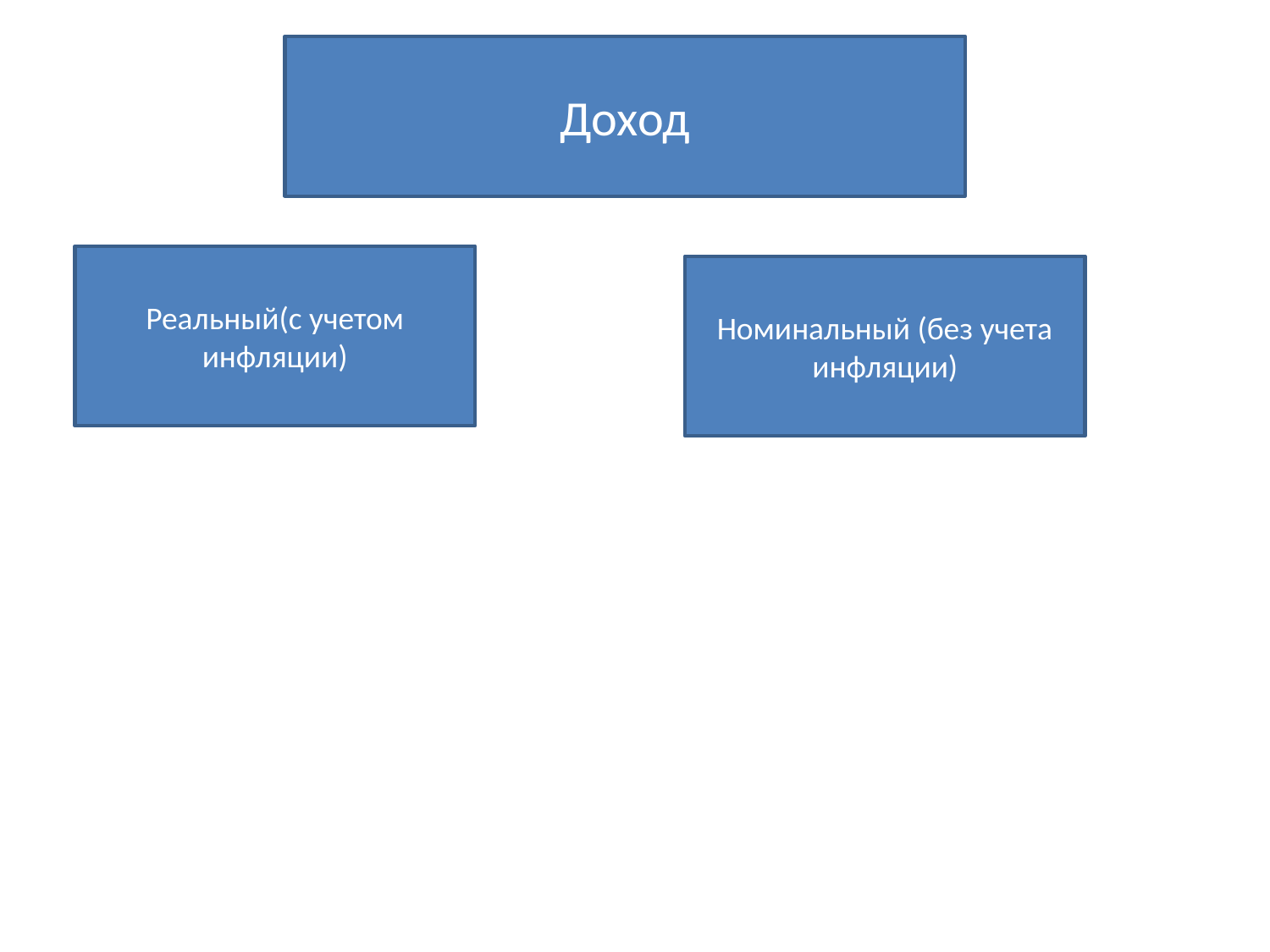

Доход
Реальный(с учетом инфляции)
Номинальный (без учета инфляции)